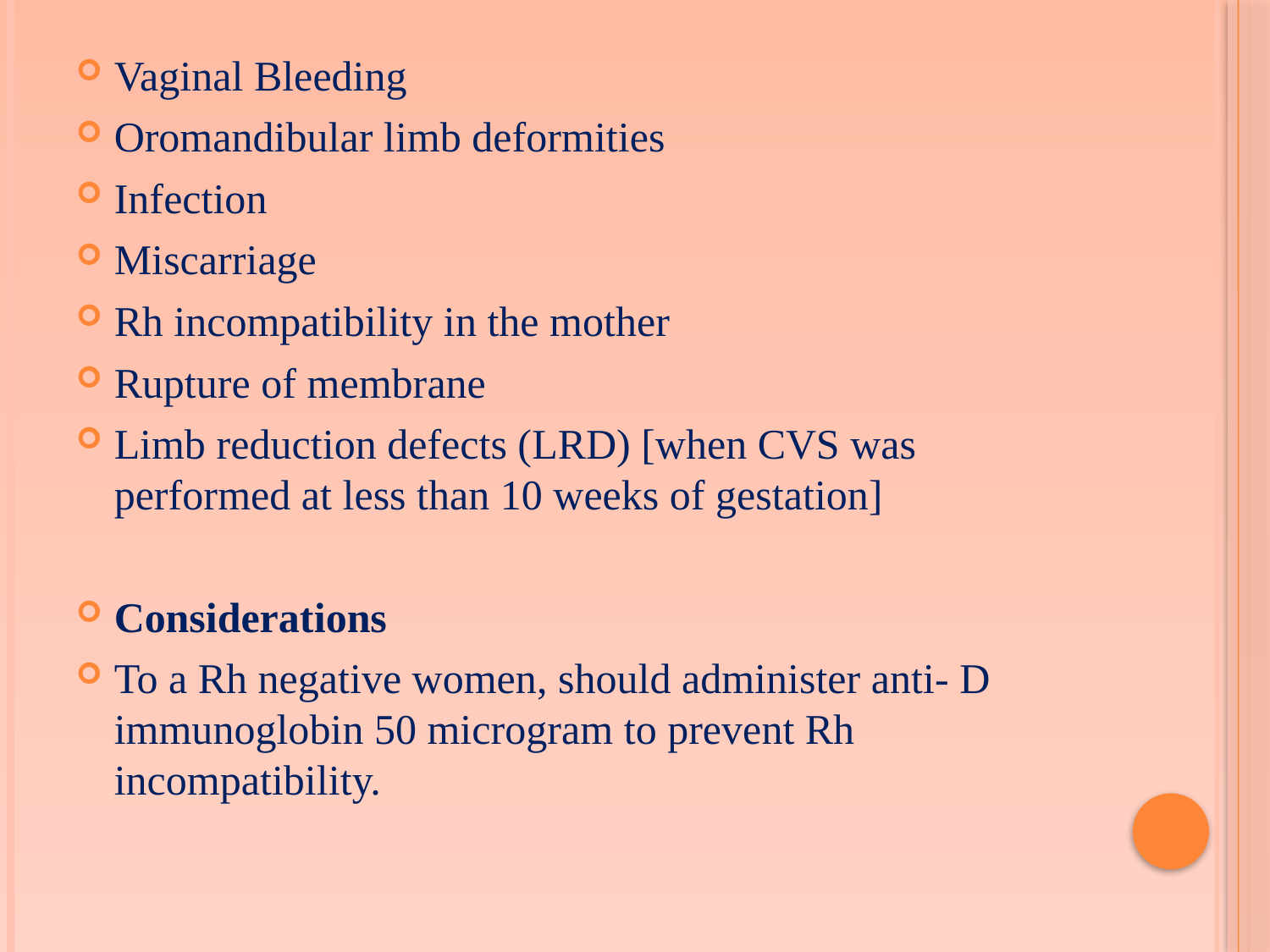

#
Vaginal Bleeding
Oromandibular limb deformities
Infection
Miscarriage
Rh incompatibility in the mother
Rupture of membrane
Limb reduction defects (LRD) [when CVS was performed at less than 10 weeks of gestation]

Considerations
To a Rh negative women, should administer anti- D immunoglobin 50 microgram to prevent Rh incompatibility.